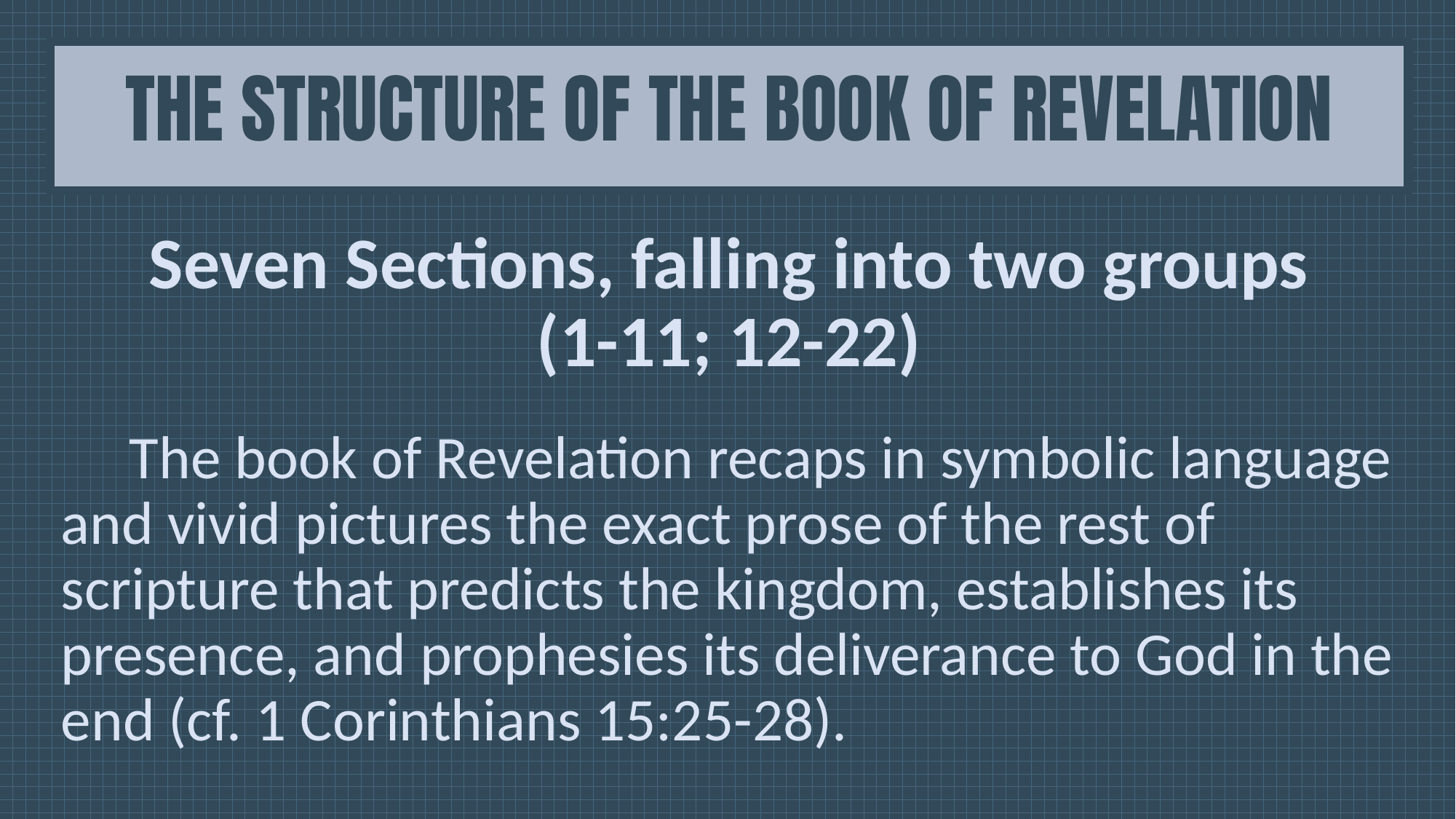

# The Structure of the Book of Revelation
Seven Sections, falling into two groups
(1-11; 12-22)

     The book of Revelation recaps in symbolic language and vivid pictures the exact prose of the rest of scripture that predicts the kingdom, establishes its presence, and prophesies its deliverance to God in the end (cf. 1 Corinthians 15:25-28).